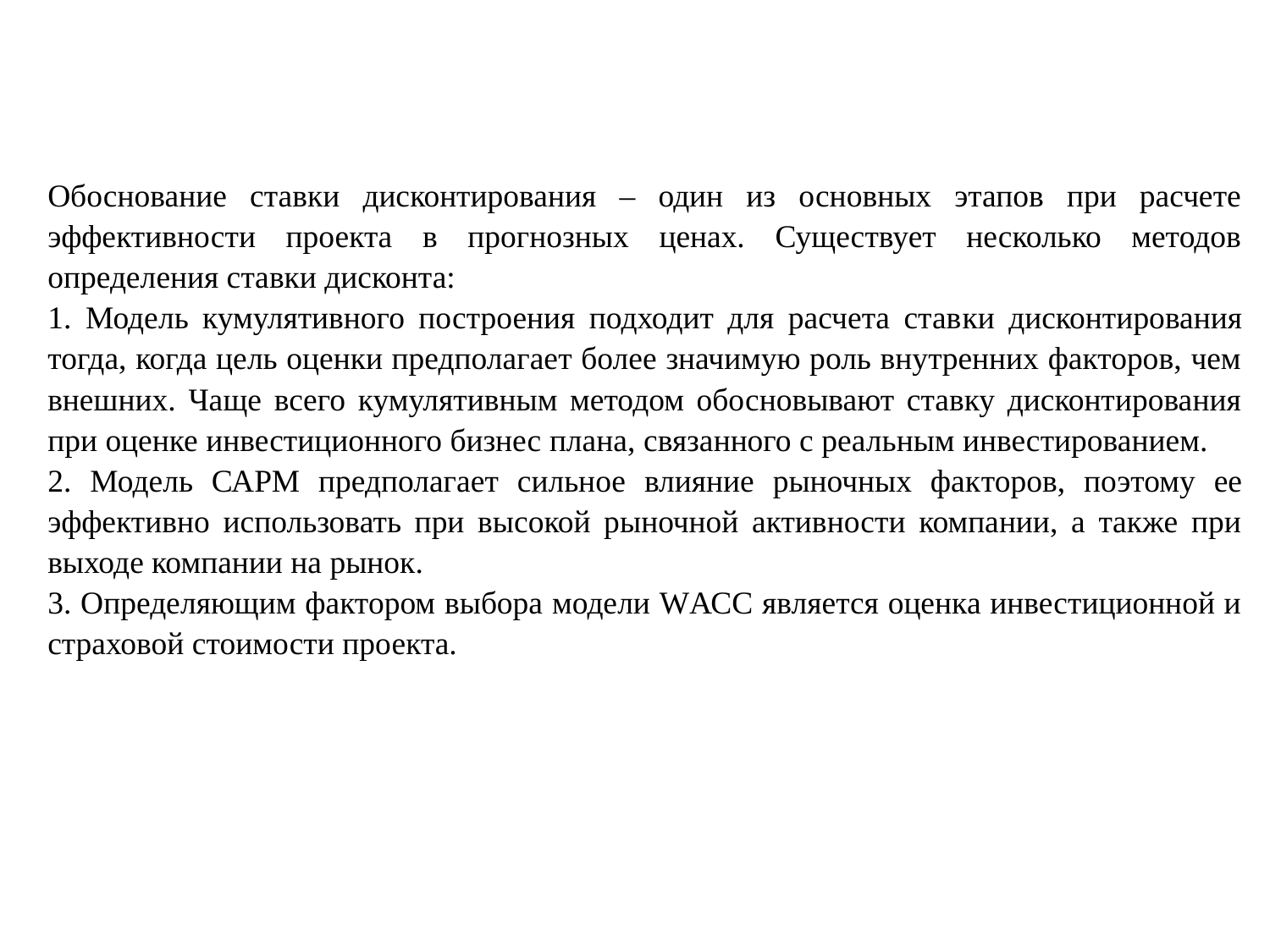

Обоснование ставки дисконтирования – один из основных этапов при расчете эффективности проекта в прогнозных ценах. Существует несколько методов определения ставки дисконта:
1. Модель кумулятивного построения подходит для расчета став­ки дисконтирования тогда, когда цель оценки предполагает более значимую роль внутренних факторов, чем внешних. Чаще всего кумулятивным методом обосновывают ставку дисконтирования при оценке инвестиционного бизнес плана, связанного с реальным инвестированием.
2. Модель САРМ предполагает сильное влияние рыночных фак­торов, поэтому ее эффективно использовать при высокой рыночной активности компании, а также при выходе компании на рынок.
3. Определяющим фактором выбора модели WАСС является оценка инвестиционной и страховой стоимости про­екта.